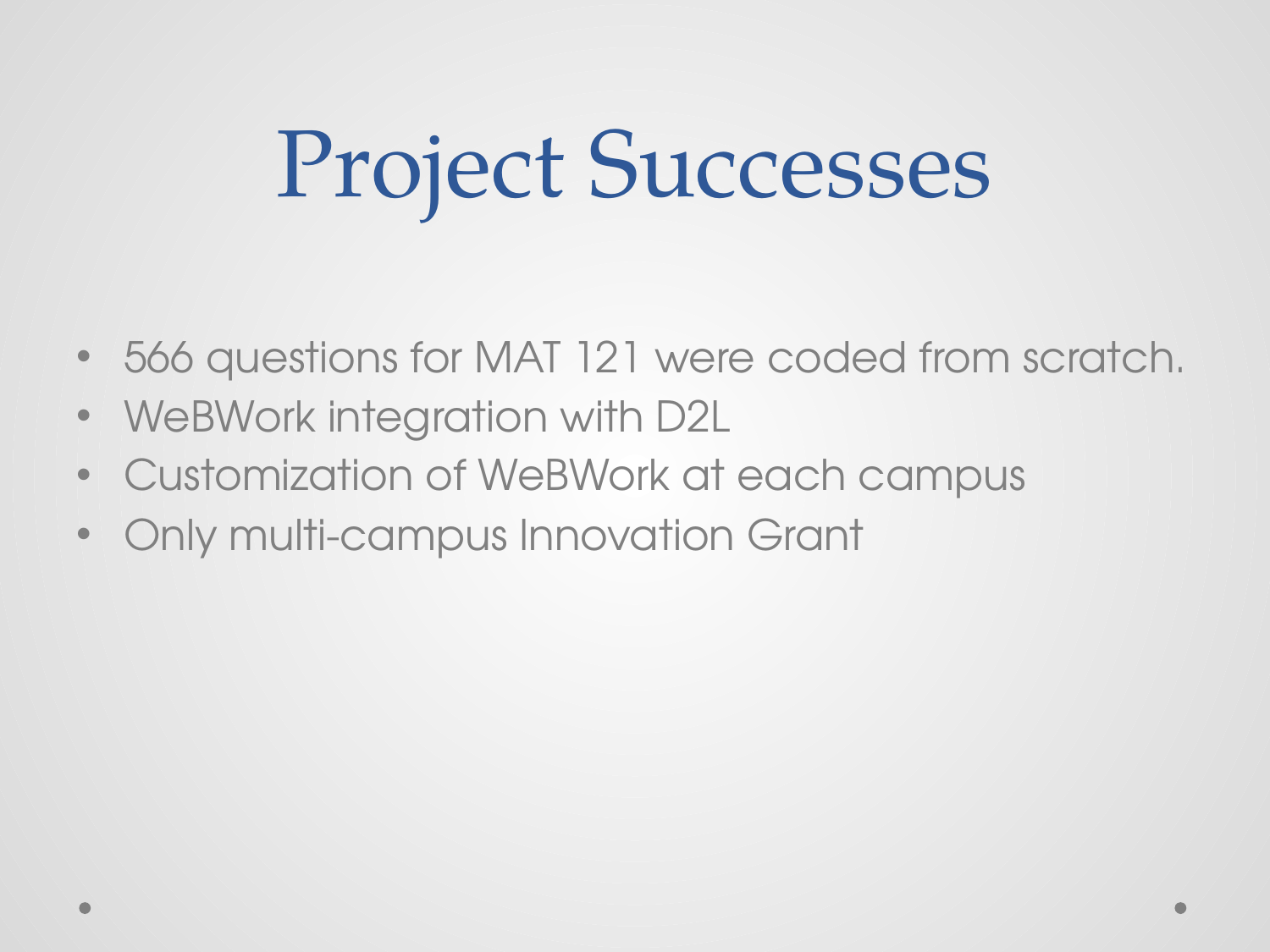

# Project Successes
566 questions for MAT 121 were coded from scratch.
WeBWork integration with D2L
Customization of WeBWork at each campus
Only multi-campus Innovation Grant